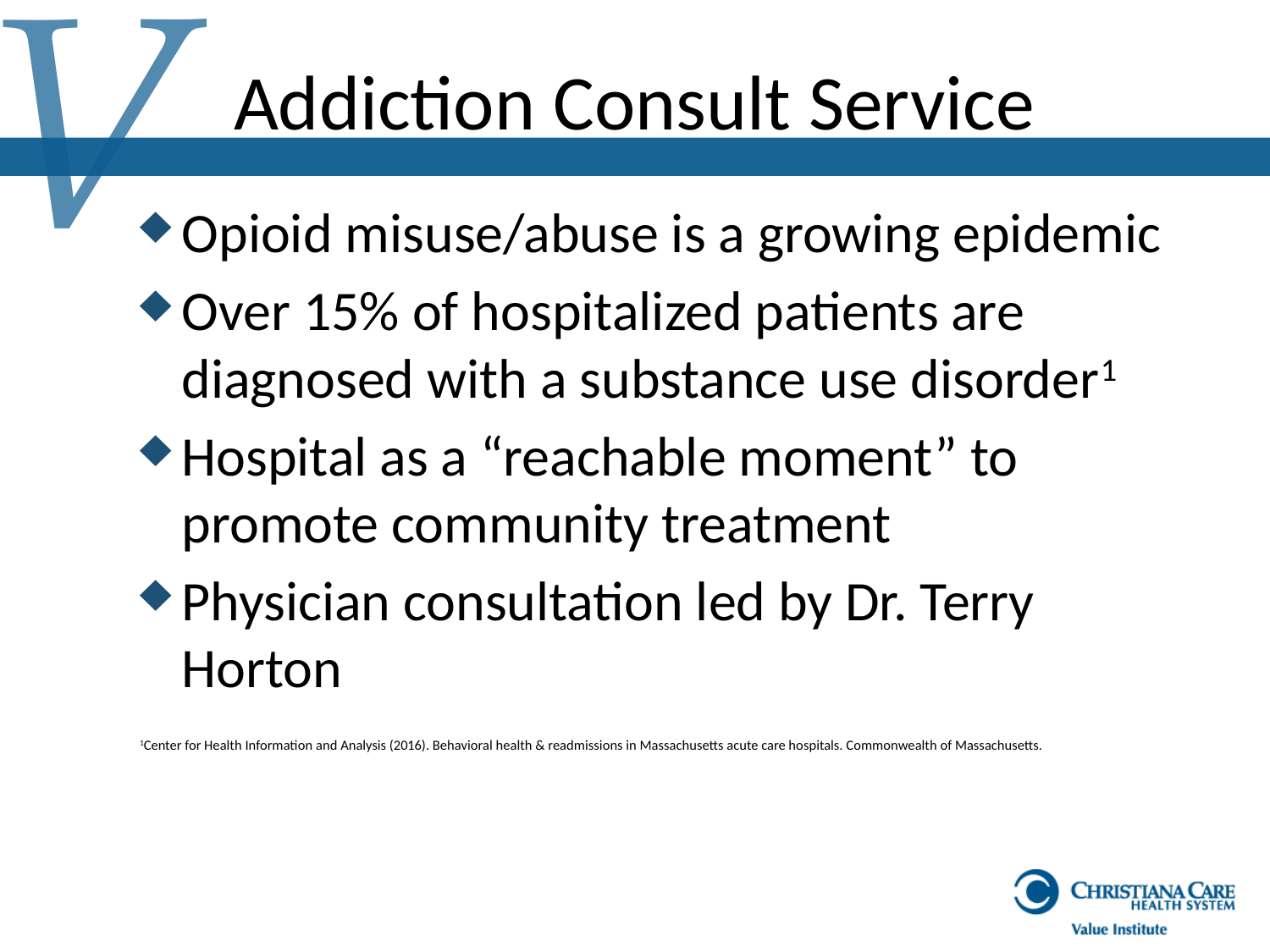

# Addiction Consult Service
Opioid misuse/abuse is a growing epidemic
Over 15% of hospitalized patients are diagnosed with a substance use disorder1
Hospital as a “reachable moment” to promote community treatment
Physician consultation led by Dr. Terry Horton

1Center for Health Information and Analysis (2016). Behavioral health & readmissions in Massachusetts acute care hospitals. Commonwealth of Massachusetts.